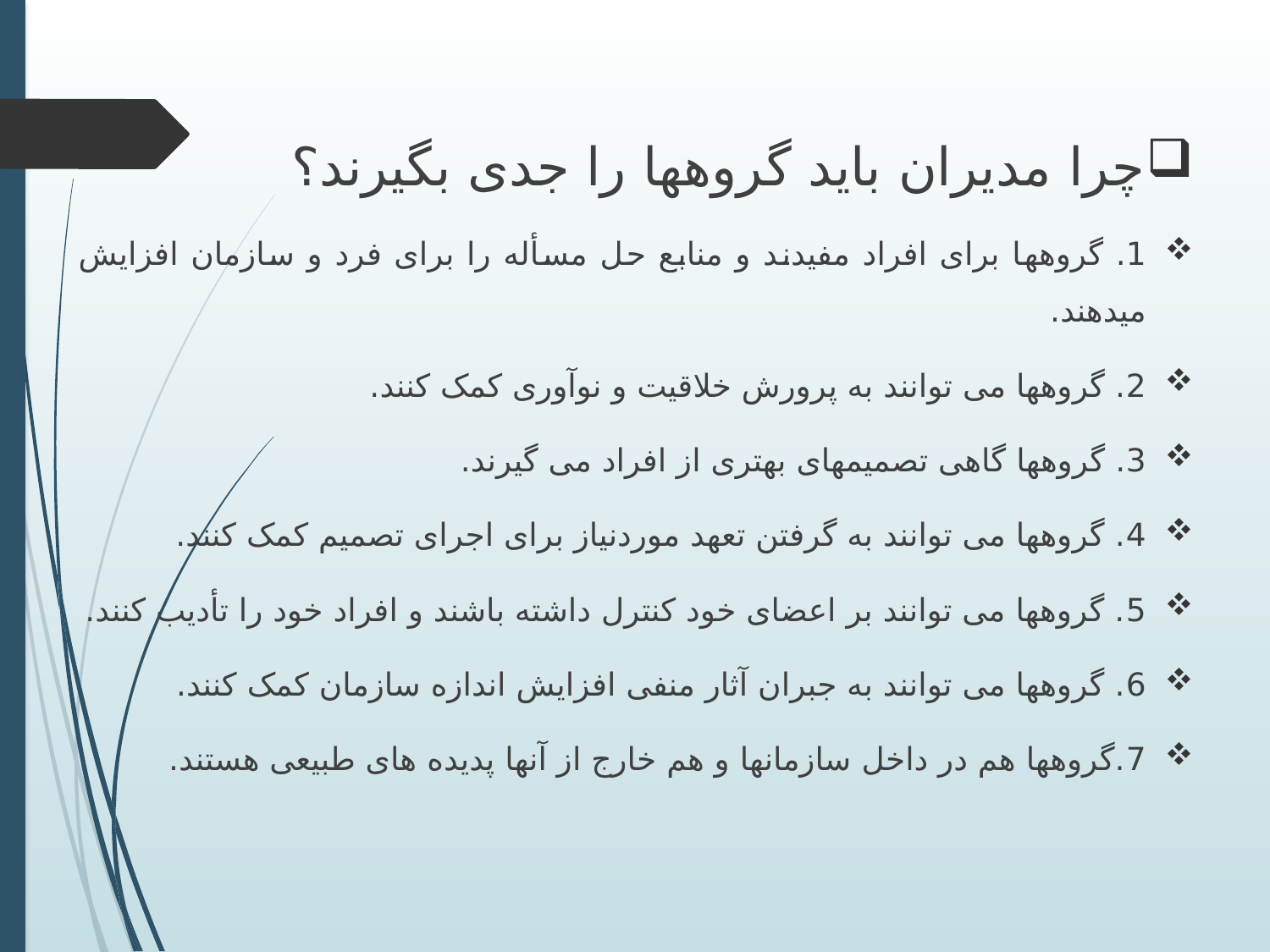

چرا مدیران باید گروهها را جدی بگیرند؟
1. گروهها برای افراد مفیدند و منابع حل مسأله را برای فرد و سازمان افزایش میدهند.
2. گروهها می توانند به پرورش خلاقیت و نوآوری کمک کنند.
3. گروهها گاهی تصمیمهای بهتری از افراد می گیرند.
4. گروهها می توانند به گرفتن تعهد موردنیاز برای اجرای تصمیم کمک کنند.
5. گروهها می توانند بر اعضای خود کنترل داشته باشند و افراد خود را تأدیب کنند.
6. گروهها می توانند به جبران آثار منفی افزایش اندازه سازمان کمک کنند.
7.گروهها هم در داخل سازمانها و هم خارج از آنها پدیده های طبیعی هستند.